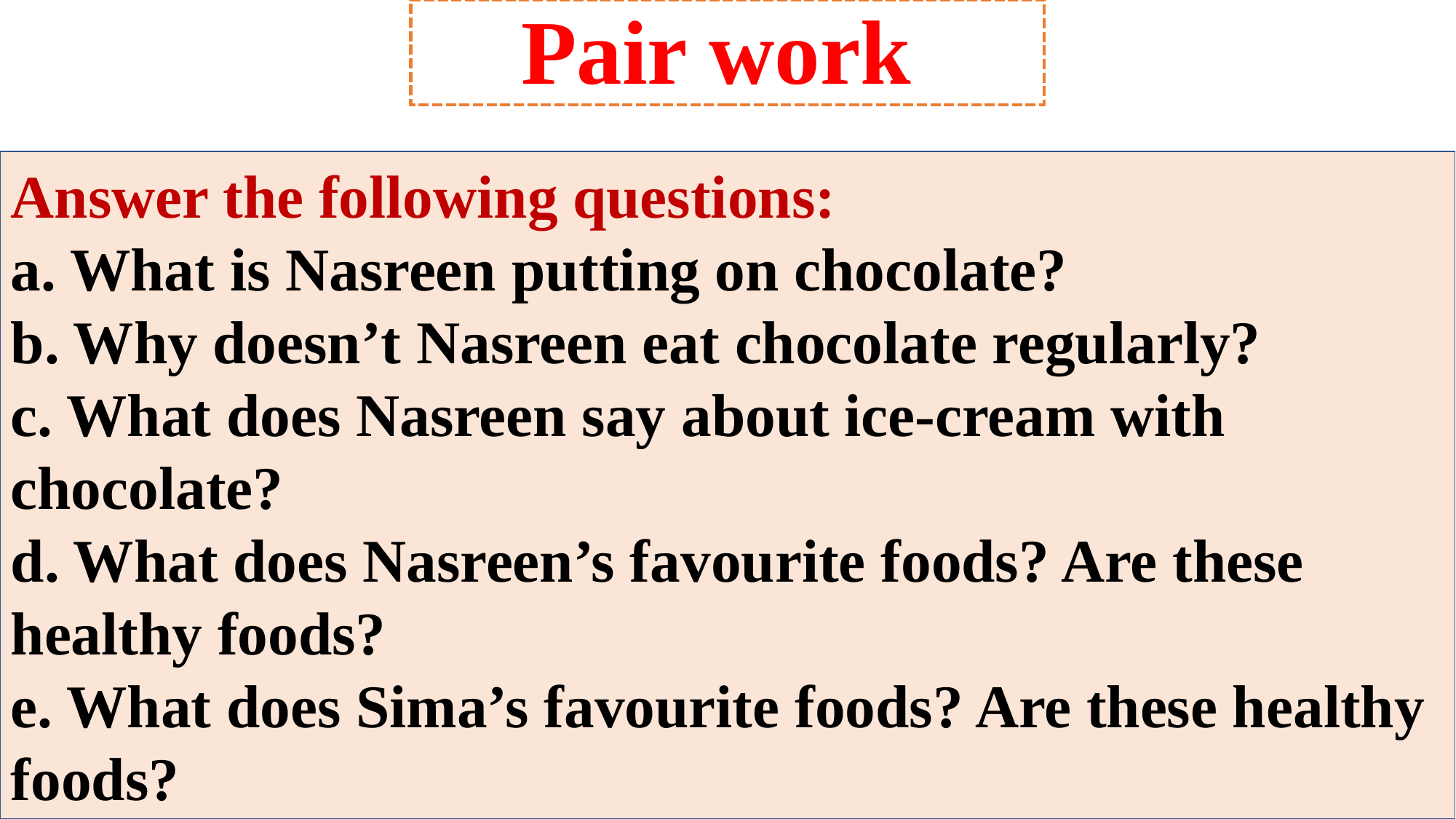

Pair work
Answer the following questions:
a. What is Nasreen putting on chocolate?
b. Why doesn’t Nasreen eat chocolate regularly?
c. What does Nasreen say about ice-cream with chocolate?
d. What does Nasreen’s favourite foods? Are these healthy foods?
e. What does Sima’s favourite foods? Are these healthy foods?